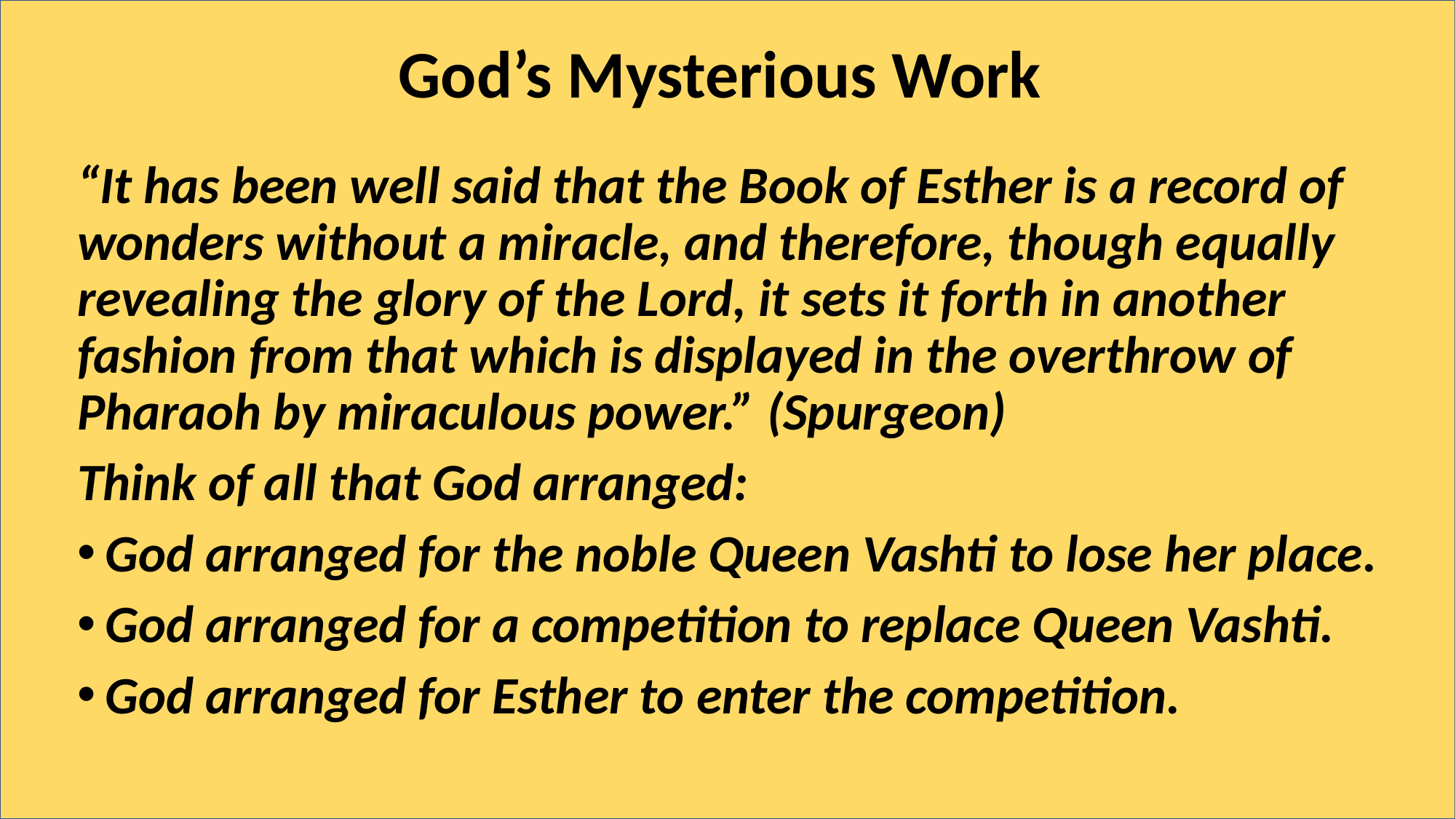

# God’s Mysterious Work
“It has been well said that the Book of Esther is a record of wonders without a miracle, and therefore, though equally revealing the glory of the Lord, it sets it forth in another fashion from that which is displayed in the overthrow of Pharaoh by miraculous power.” (Spurgeon)
Think of all that God arranged:
God arranged for the noble Queen Vashti to lose her place.
God arranged for a competition to replace Queen Vashti.
God arranged for Esther to enter the competition.